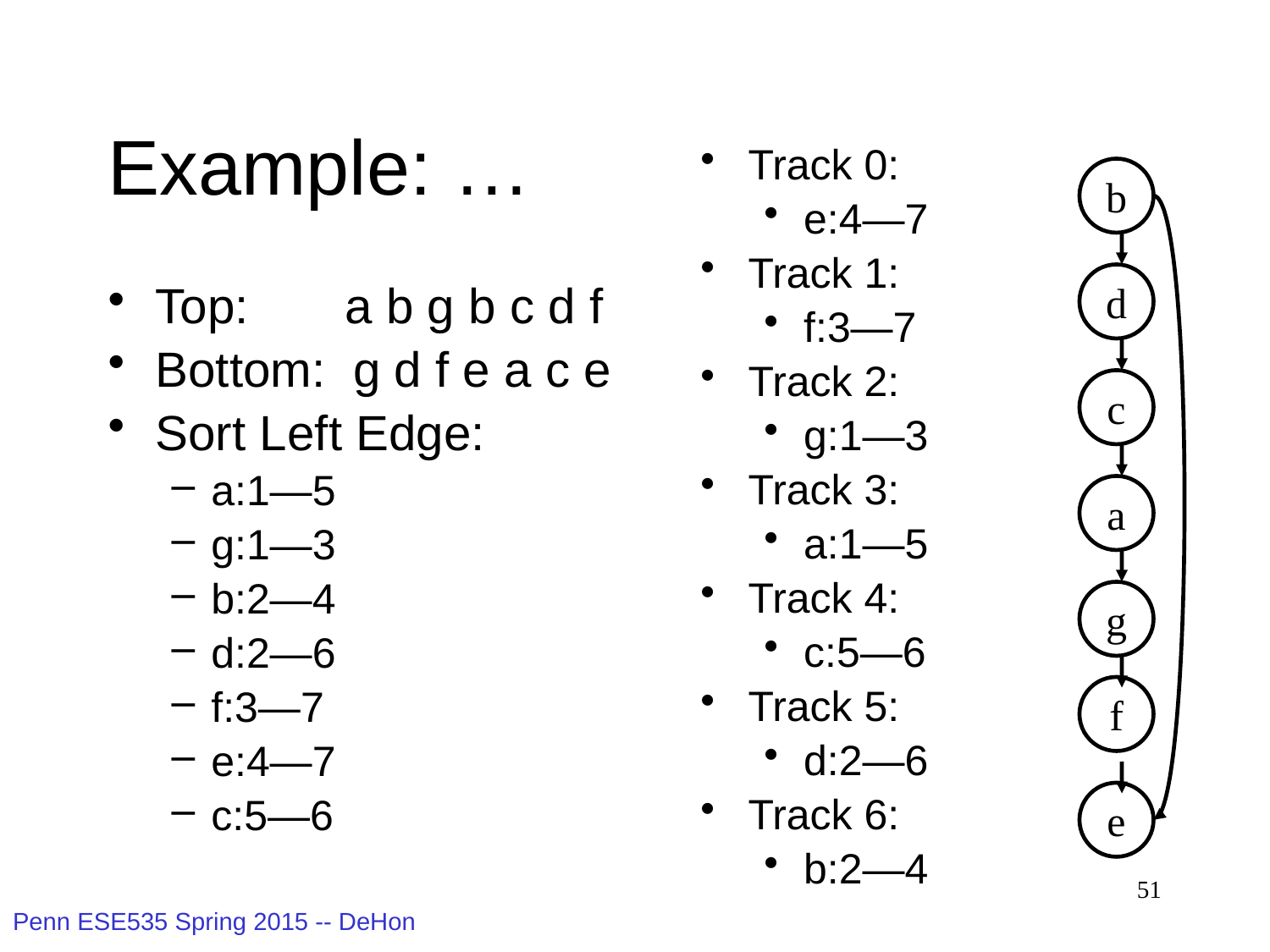

# Example: …
Track 0:
e:4—7
Track 1:
f:3—7
Track 2:
g:1—3
Track 3:
a:1—5
Track 4:
c:5—6
Track 5:
d:2—6
Track 6:
b:2—4
b

d

c

a

g

f

e
Top:       a b g b c d f
Bottom:  g d f e a c e
Sort Left Edge:
a:1—5
g:1—3
b:2—4
d:2—6
f:3—7
e:4—7
c:5—6

51
Penn ESE535 Spring 2015 -- DeHon